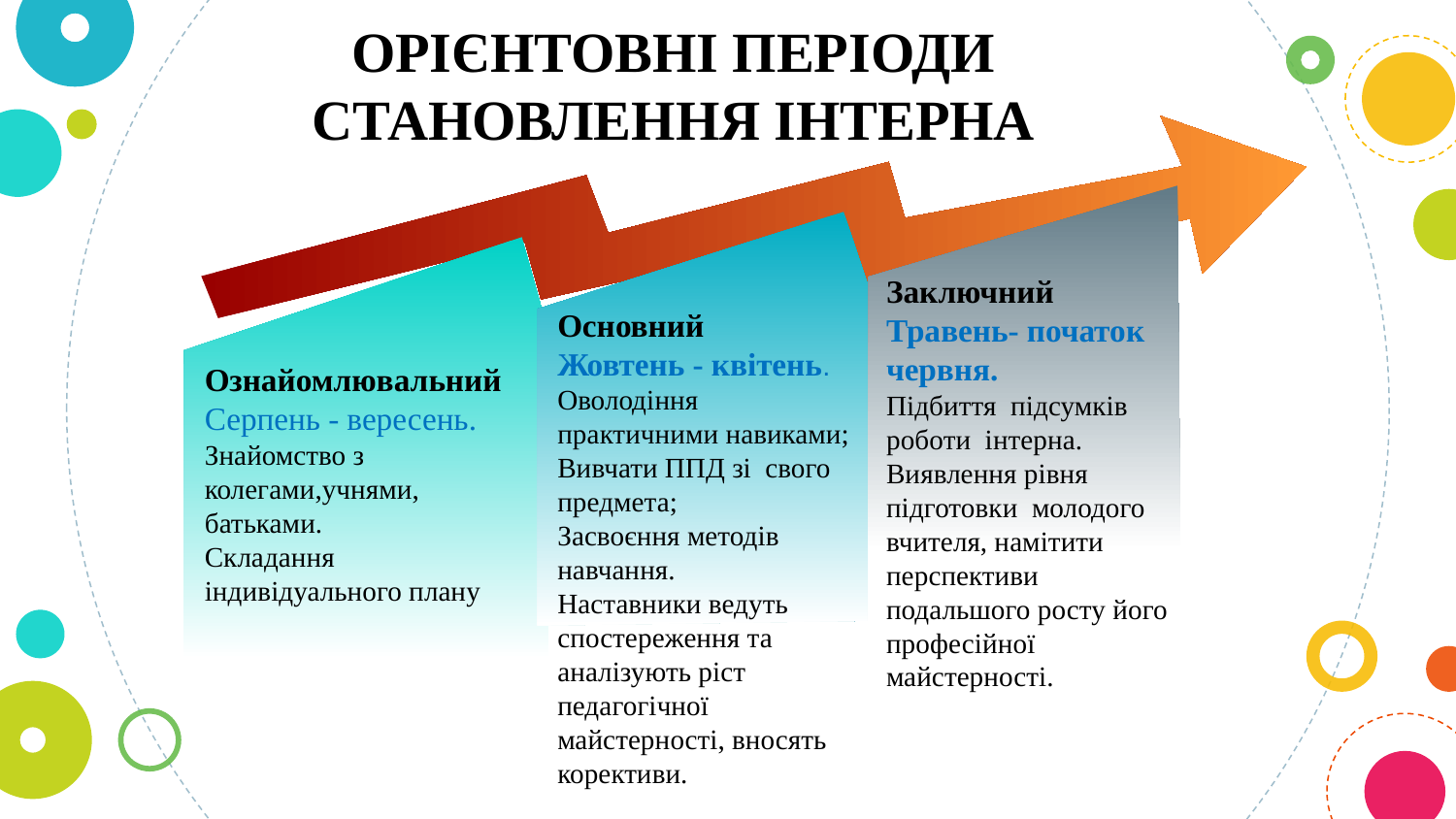

ОРІЄНТОВНІ ПЕРІОДИ СТАНОВЛЕННЯ ІНТЕРНА

Заключний
Травень- початок червня.
Підбиття  підсумків  роботи  інтерна.
Виявлення рівня підготовки  молодого вчителя, намітити перспективи  подальшого росту його професійної майстерності.
Основний
Жовтень - квітень.
Оволодіння практичними навиками;
Вивчати ППД зі  свого предмета;
Засвоєння методів навчання.
Наставники ведуть спостереження та аналізують ріст педагогічної майстерності, вносять корективи.
Ознайомлювальний
Серпень - вересень.
Знайомство з колегами,учнями, батьками.
Складання індивідуального плану